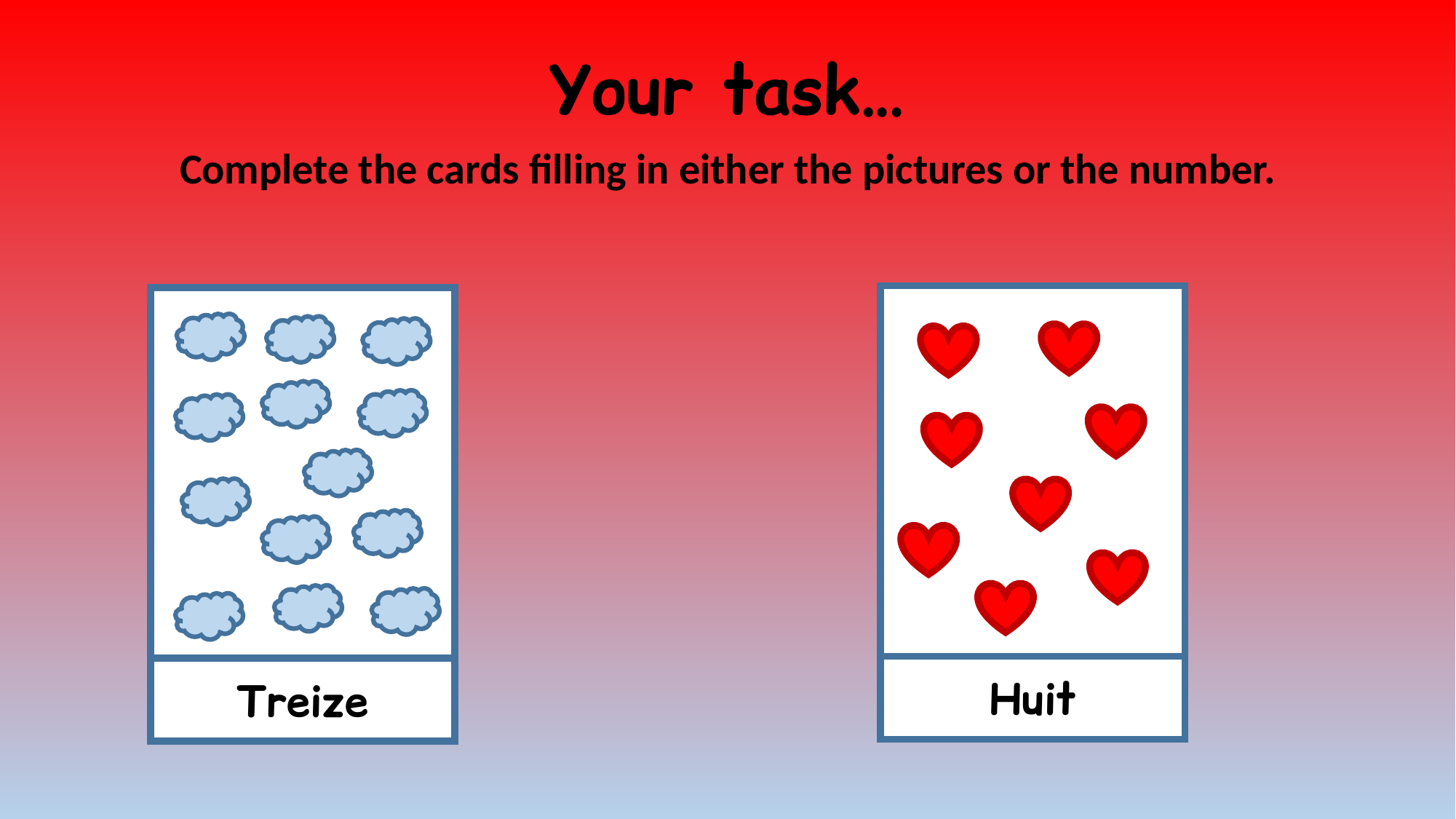

# Your task…
Complete the cards filling in either the pictures or the number.

Huit
Treize